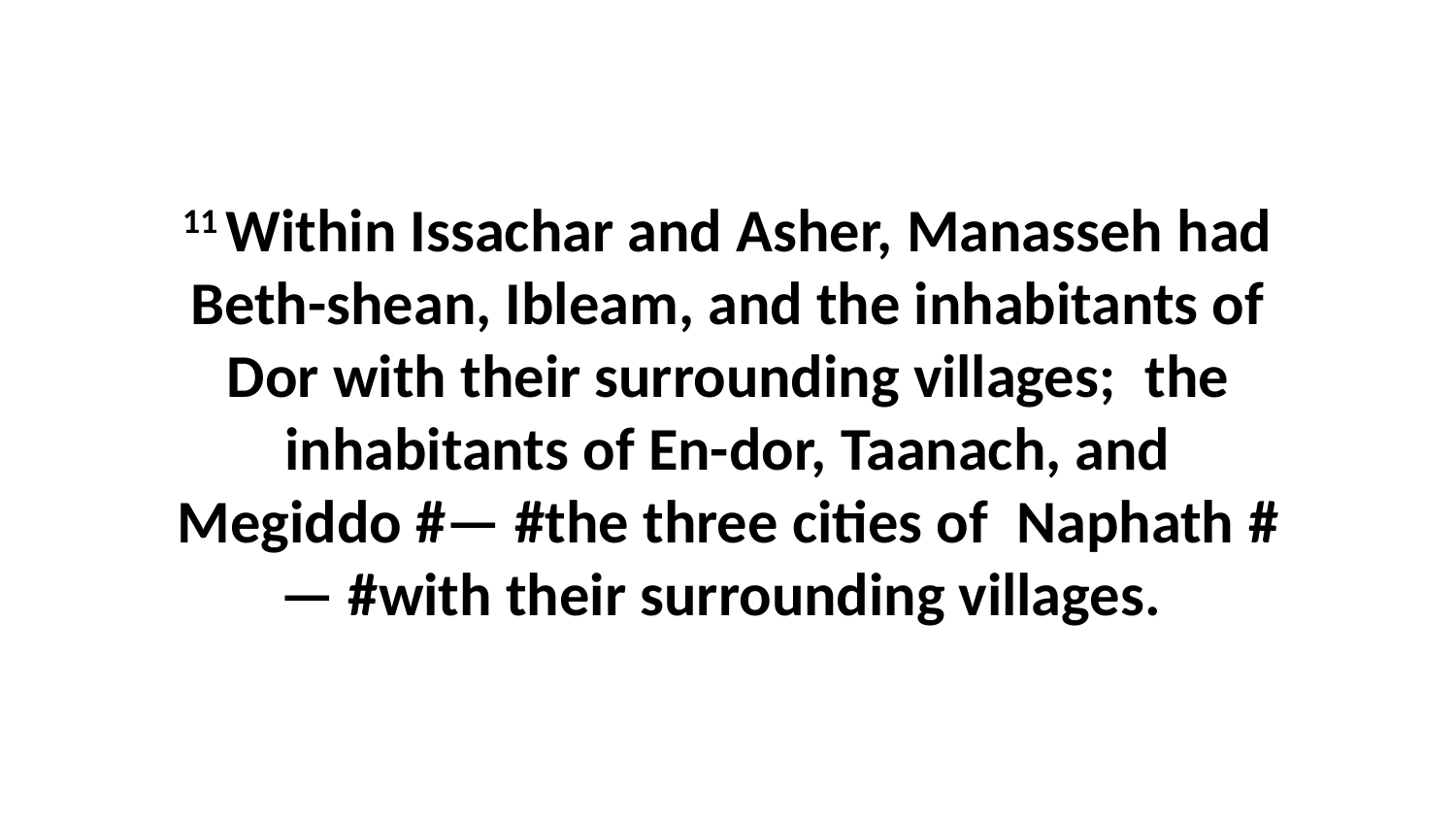

11 Within Issachar and Asher, Manasseh had Beth-shean, Ibleam, and the inhabitants of Dor with their surrounding villages;  the inhabitants of En-dor, Taanach, and Megiddo #— #the three cities of  Naphath #— #with their surrounding villages.